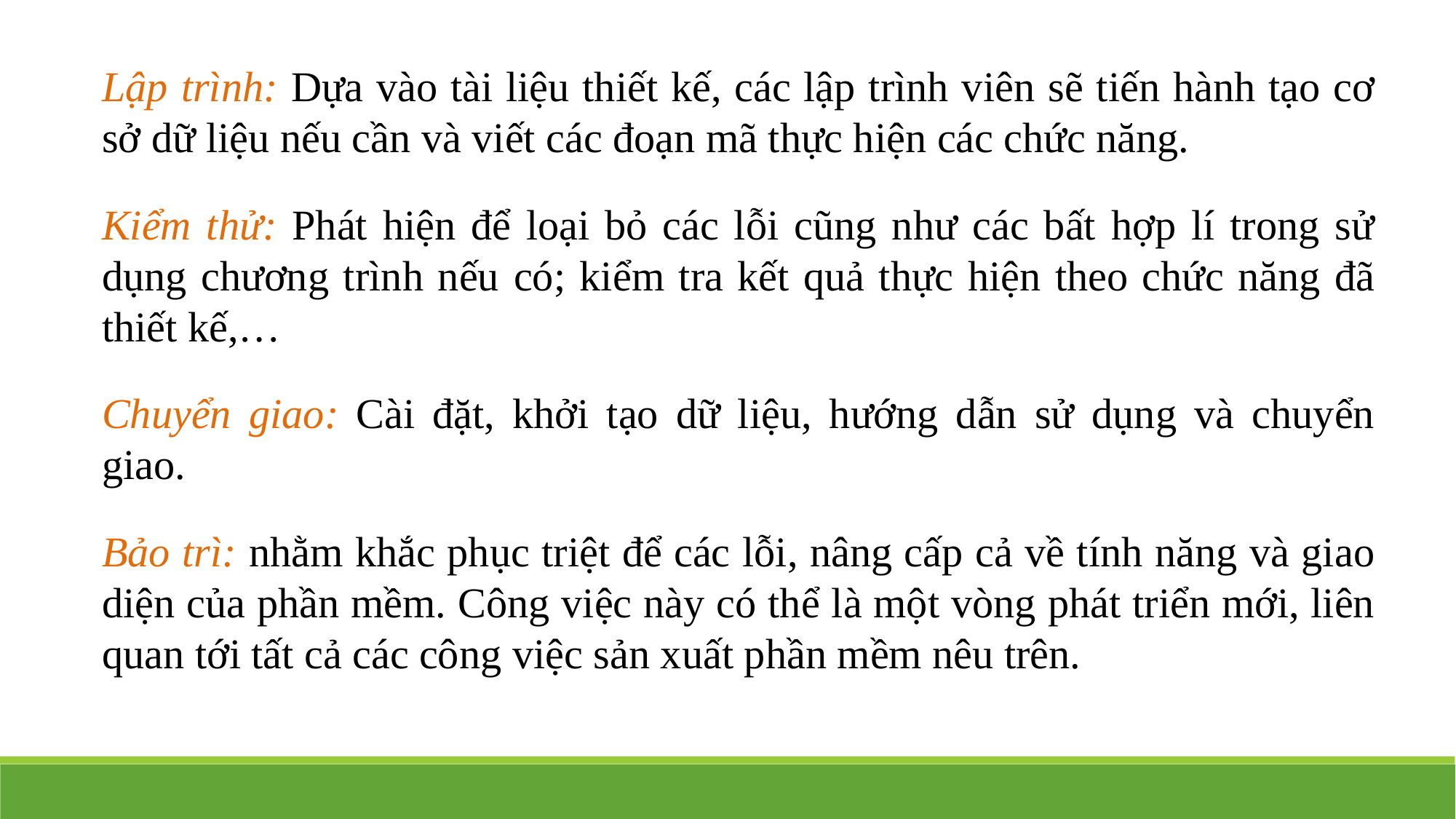

Lập trình: Dựa vào tài liệu thiết kế, các lập trình viên sẽ tiến hành tạo cơ sở dữ liệu nếu cần và viết các đoạn mã thực hiện các chức năng.
Kiểm thử: Phát hiện để loại bỏ các lỗi cũng như các bất hợp lí trong sử dụng chương trình nếu có; kiểm tra kết quả thực hiện theo chức năng đã thiết kế,…
Chuyển giao: Cài đặt, khởi tạo dữ liệu, hướng dẫn sử dụng và chuyển giao.
Bảo trì: nhằm khắc phục triệt để các lỗi, nâng cấp cả về tính năng và giao diện của phần mềm. Công việc này có thể là một vòng phát triển mới, liên quan tới tất cả các công việc sản xuất phần mềm nêu trên.